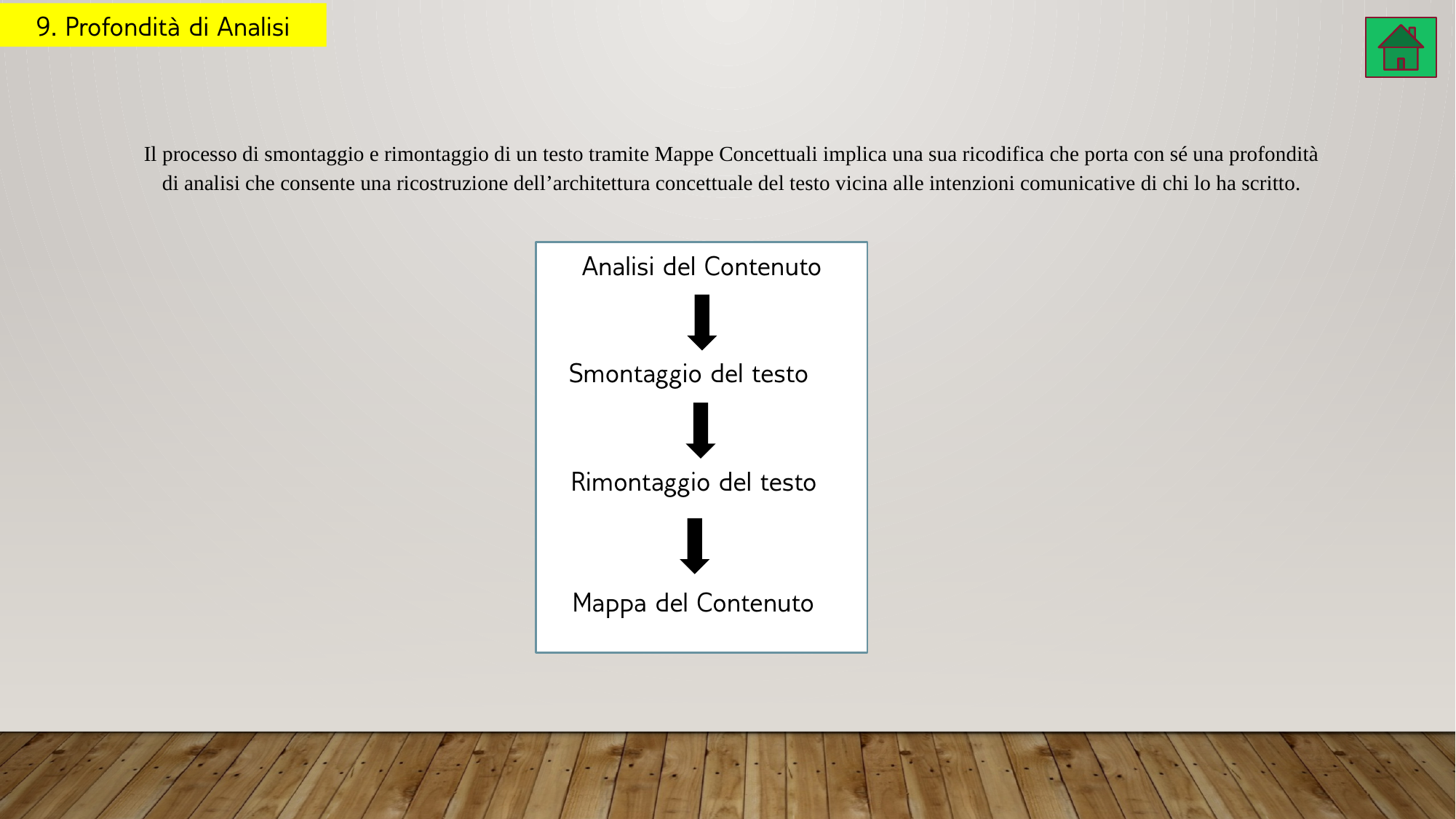

9. Profondità di Analisi

Il processo di smontaggio e rimontaggio di un testo tramite Mappe Concettuali implica una sua ricodifica che porta con sé una profondità di analisi che consente una ricostruzione dell’architettura concettuale del testo vicina alle intenzioni comunicative di chi lo ha scritto.

Analisi del Contenuto

Smontaggio del testo

Rimontaggio del testo

Mappa del Contenuto